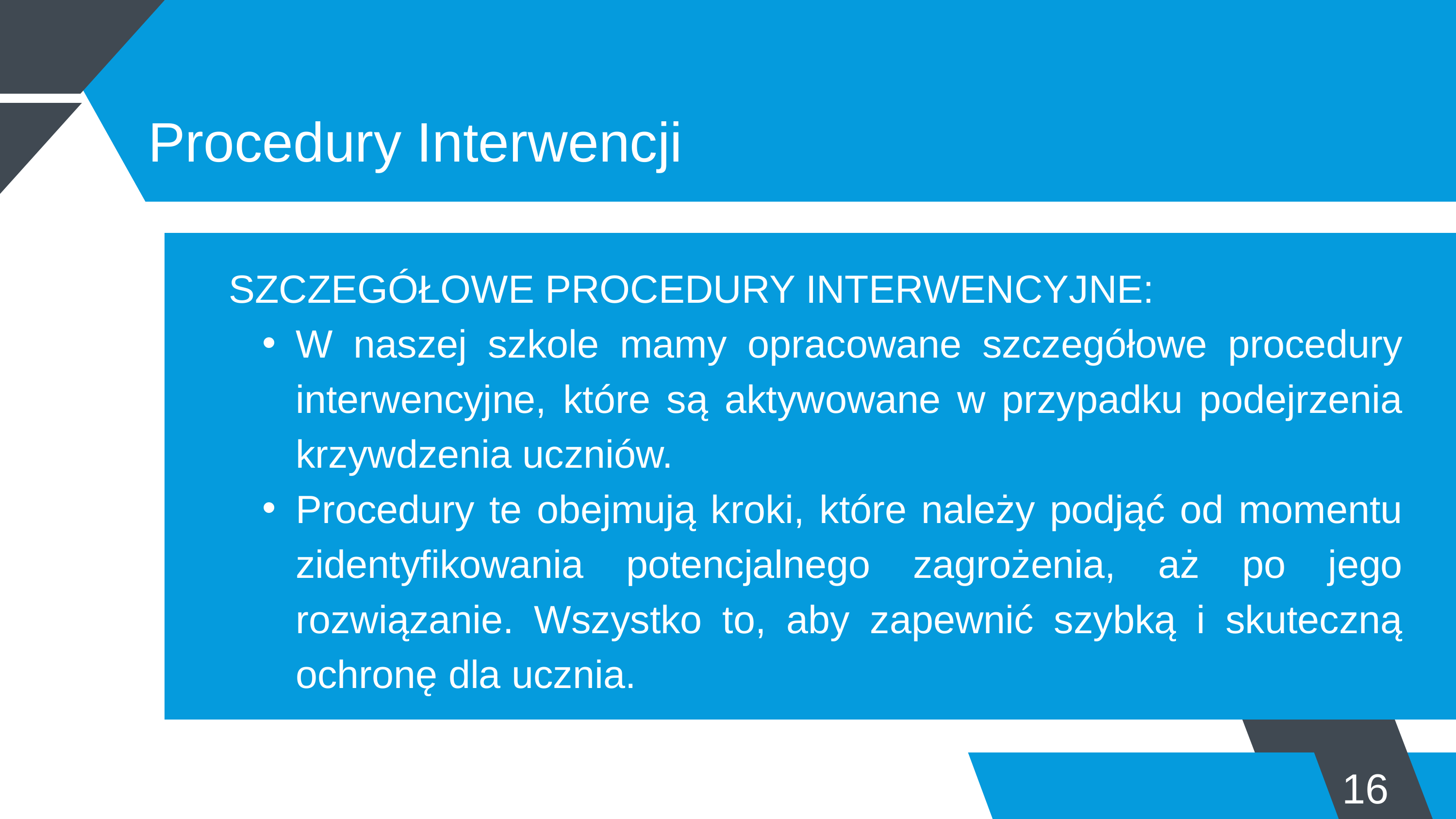

Procedury Interwencji

SZCZEGÓŁOWE PROCEDURY INTERWENCYJNE:
W naszej szkole mamy opracowane szczegółowe procedury interwencyjne, które są aktywowane w przypadku podejrzenia krzywdzenia uczniów.
Procedury te obejmują kroki, które należy podjąć od momentu zidentyfikowania potencjalnego zagrożenia, aż po jego rozwiązanie. Wszystko to, aby zapewnić szybką i skuteczną ochronę dla ucznia.

16